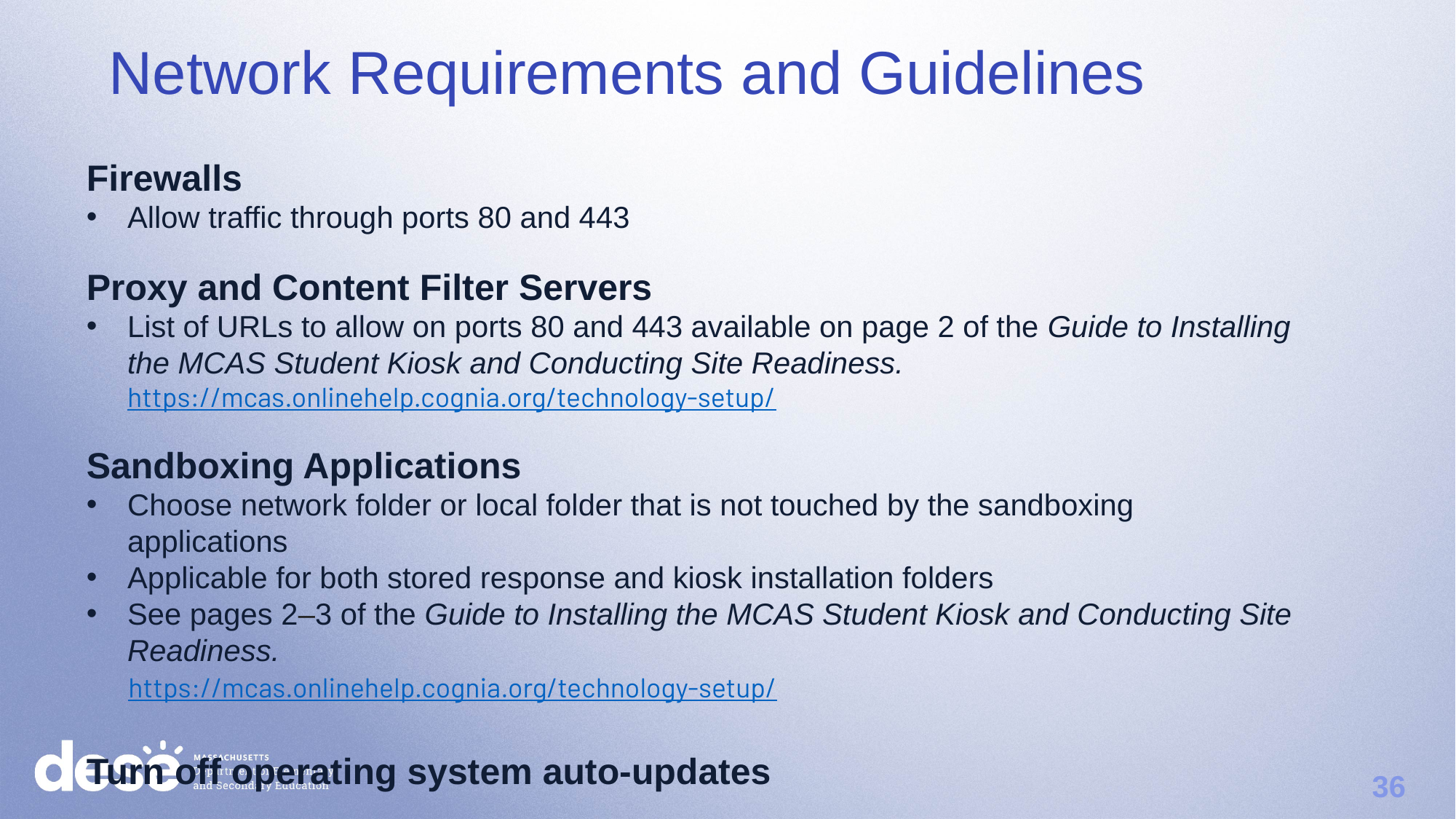

Network Requirements and Guidelines
Firewalls
Allow traffic through ports 80 and 443

Proxy and Content Filter Servers
List of URLs to allow on ports 80 and 443 available on page 2 of the Guide to Installing the MCAS Student Kiosk and Conducting Site Readiness. https://mcas.onlinehelp.cognia.org/technology-setup/

Sandboxing Applications
Choose network folder or local folder that is not touched by the sandboxing applications
Applicable for both stored response and kiosk installation folders
See pages 2–3 of the Guide to Installing the MCAS Student Kiosk and Conducting Site Readiness.
     https://mcas.onlinehelp.cognia.org/technology-setup/

Turn off operating system auto-updates